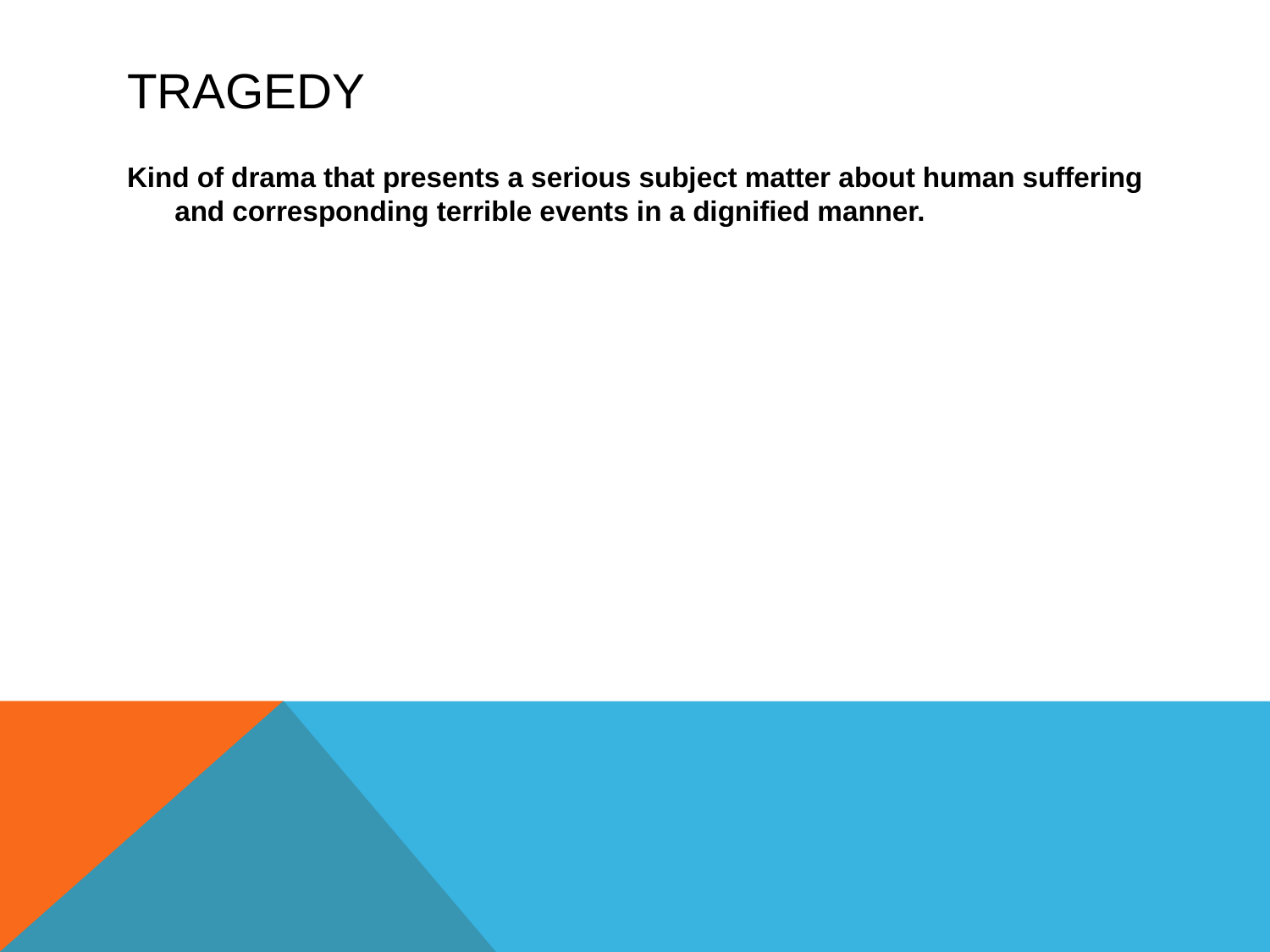

# Tragedy
Kind of drama that presents a serious subject matter about human suffering and corresponding terrible events in a dignified manner.